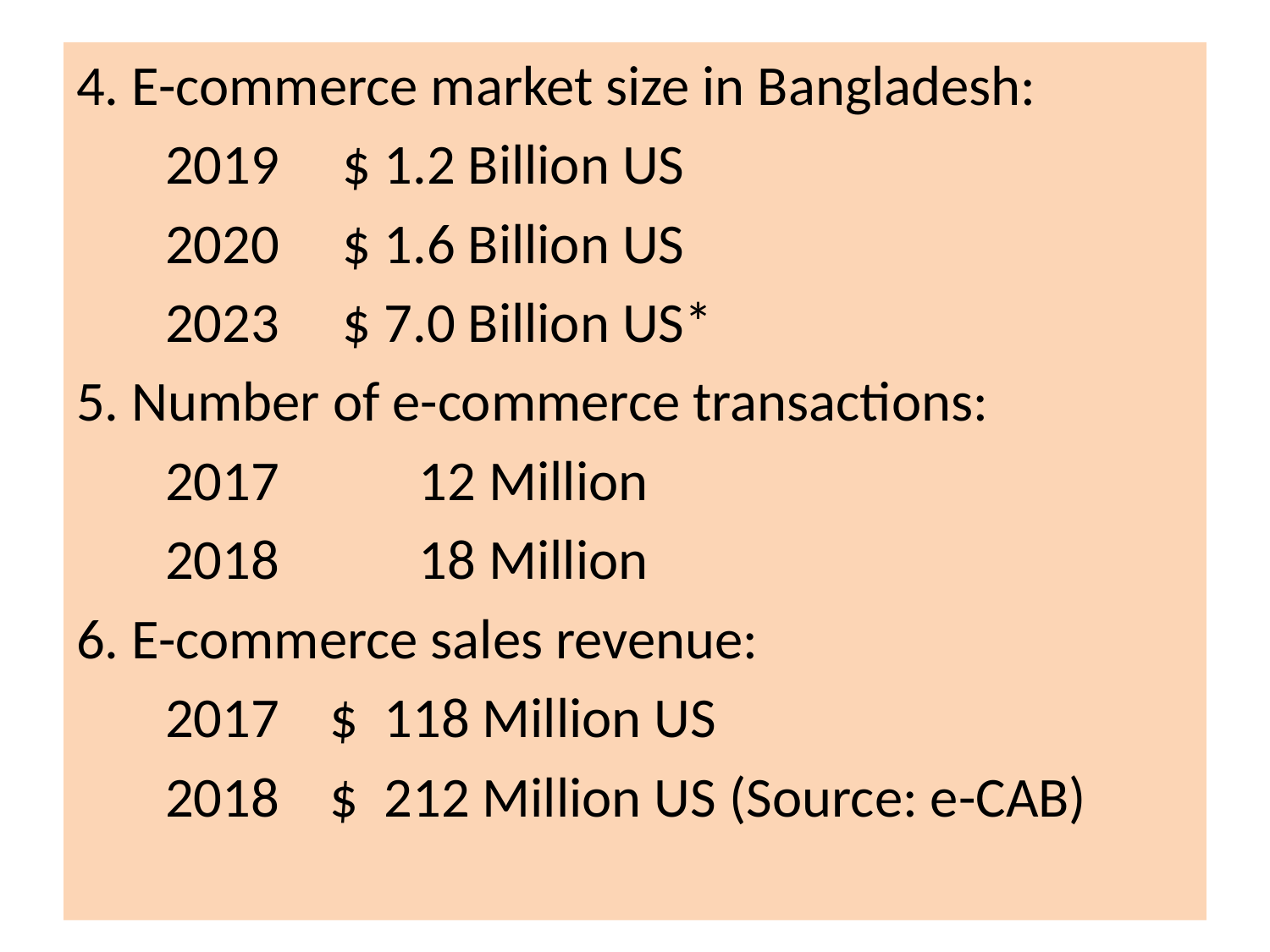

4. E-commerce market size in Bangladesh:
       2019     $ 1.2 Billion US
       2020     $ 1.6 Billion US
       2023     $ 7.0 Billion US*
5. Number of e-commerce transactions:
       2017           12 Million
       2018           18 Million
6. E-commerce sales revenue:
       2017    $  118 Million US
       2018    $  212 Million US (Source: e-CAB)